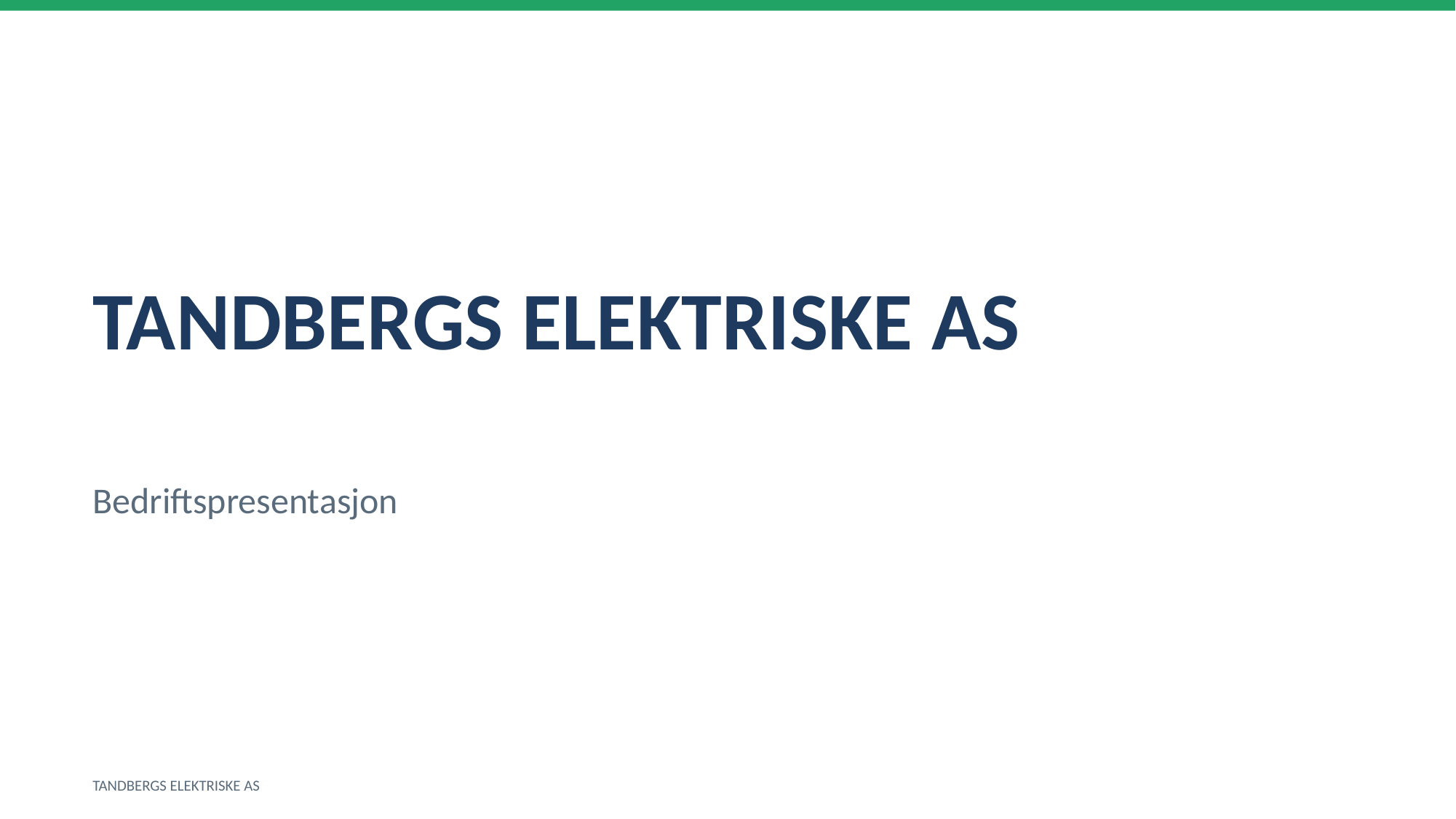

TANDBERGS ELEKTRISKE AS
Bedriftspresentasjon
TANDBERGS ELEKTRISKE AS